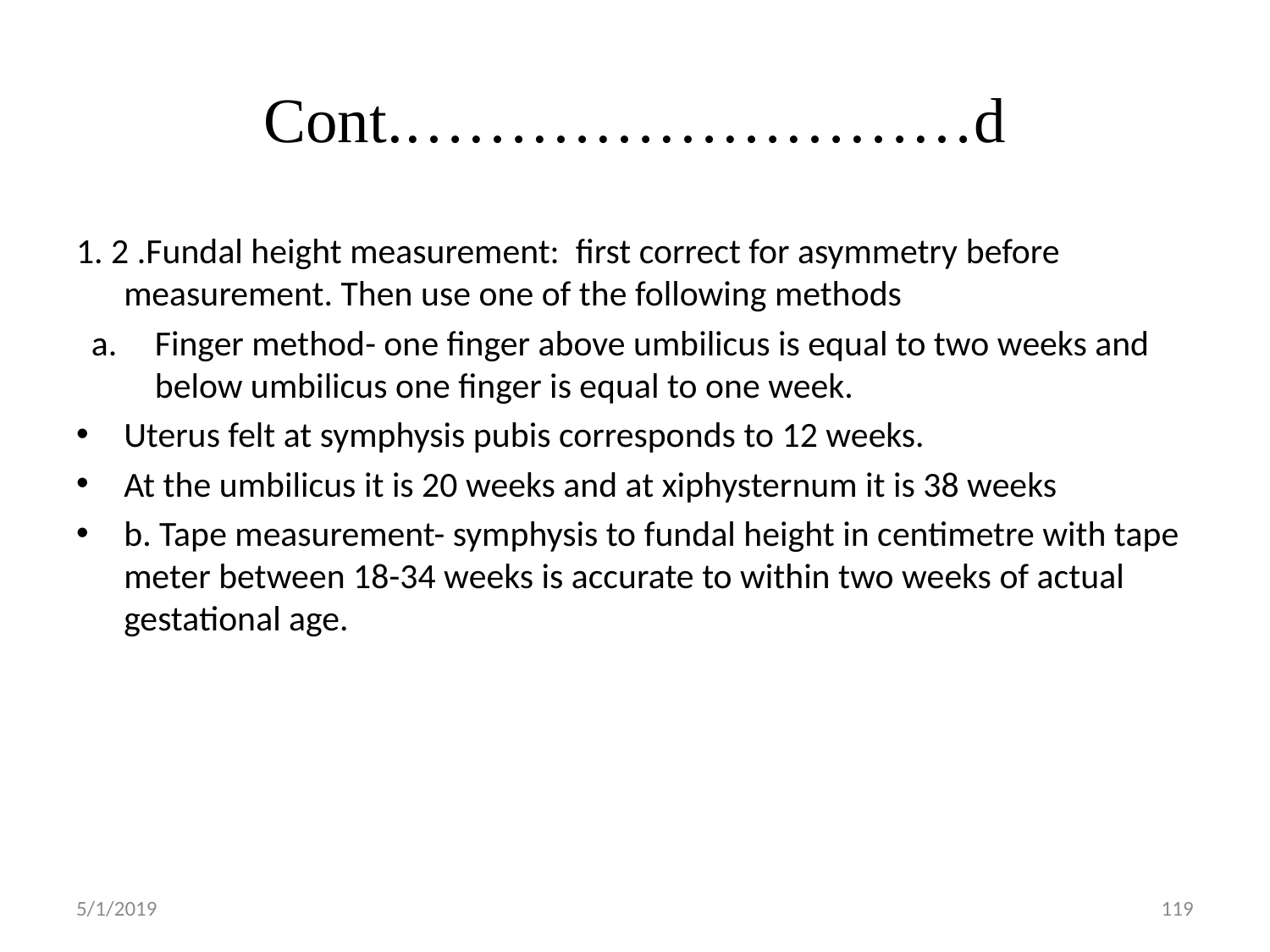

# Cont.………………………d
1. 2 .Fundal height measurement:  first correct for asymmetry before measurement. Then use one of the following methods
Finger method- one finger above umbilicus is equal to two weeks and below umbilicus one finger is equal to one week.
Uterus felt at symphysis pubis corresponds to 12 weeks.
At the umbilicus it is 20 weeks and at xiphysternum it is 38 weeks
b. Tape measurement- symphysis to fundal height in centimetre with tape meter between 18-34 weeks is accurate to within two weeks of actual gestational age.

5/1/2019
119